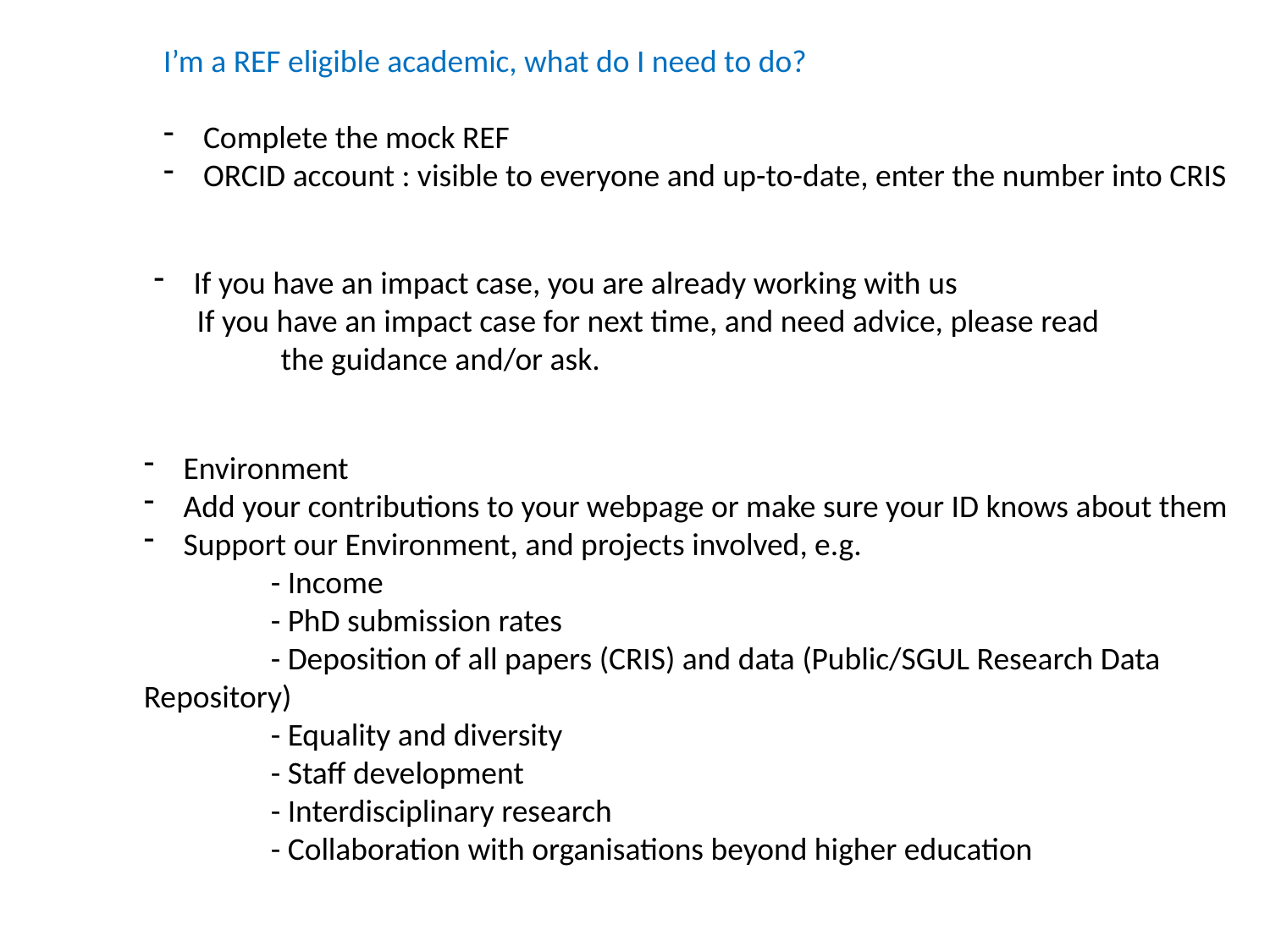

I’m a REF eligible academic, what do I need to do?

Complete the mock REF
ORCID account : visible to everyone and up-to-date, enter the number into CRIS

If you have an impact case, you are already working with us
      If you have an impact case for next time, and need advice, please read 	the guidance and/or ask.

Environment
Add your contributions to your webpage or make sure your ID knows about them
Support our Environment, and projects involved, e.g.
	- Income
	- PhD submission rates
	- Deposition of all papers (CRIS) and data (Public/SGUL Research Data Repository)
	- Equality and diversity
	- Staff development
	- Interdisciplinary research
	- Collaboration with organisations beyond higher education